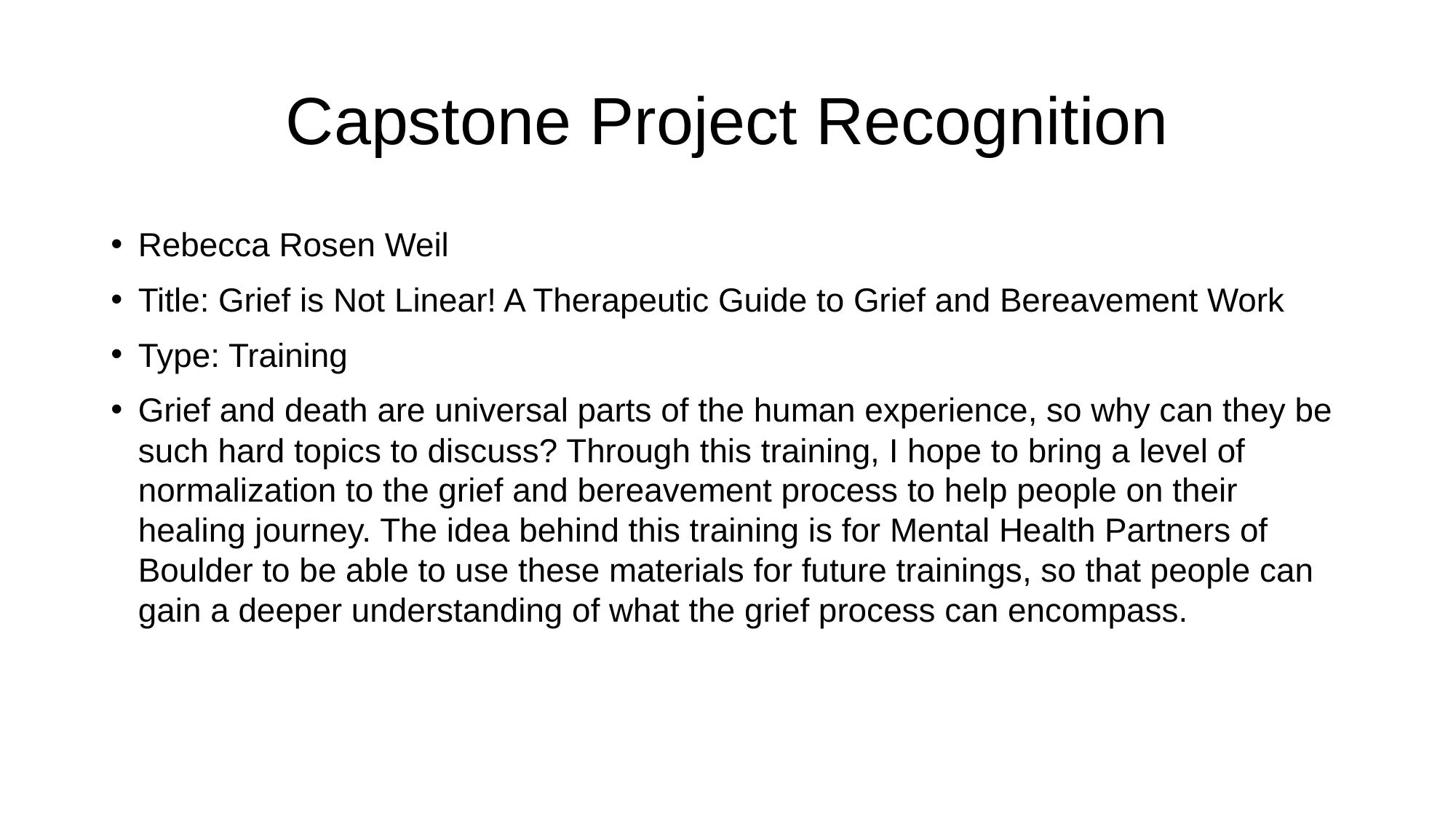

# Capstone Project Recognition
Rebecca Rosen Weil
Title: Grief is Not Linear! A Therapeutic Guide to Grief and Bereavement Work
Type: Training
Grief and death are universal parts of the human experience, so why can they be such hard topics to discuss? Through this training, I hope to bring a level of normalization to the grief and bereavement process to help people on their healing journey. The idea behind this training is for Mental Health Partners of Boulder to be able to use these materials for future trainings, so that people can gain a deeper understanding of what the grief process can encompass.